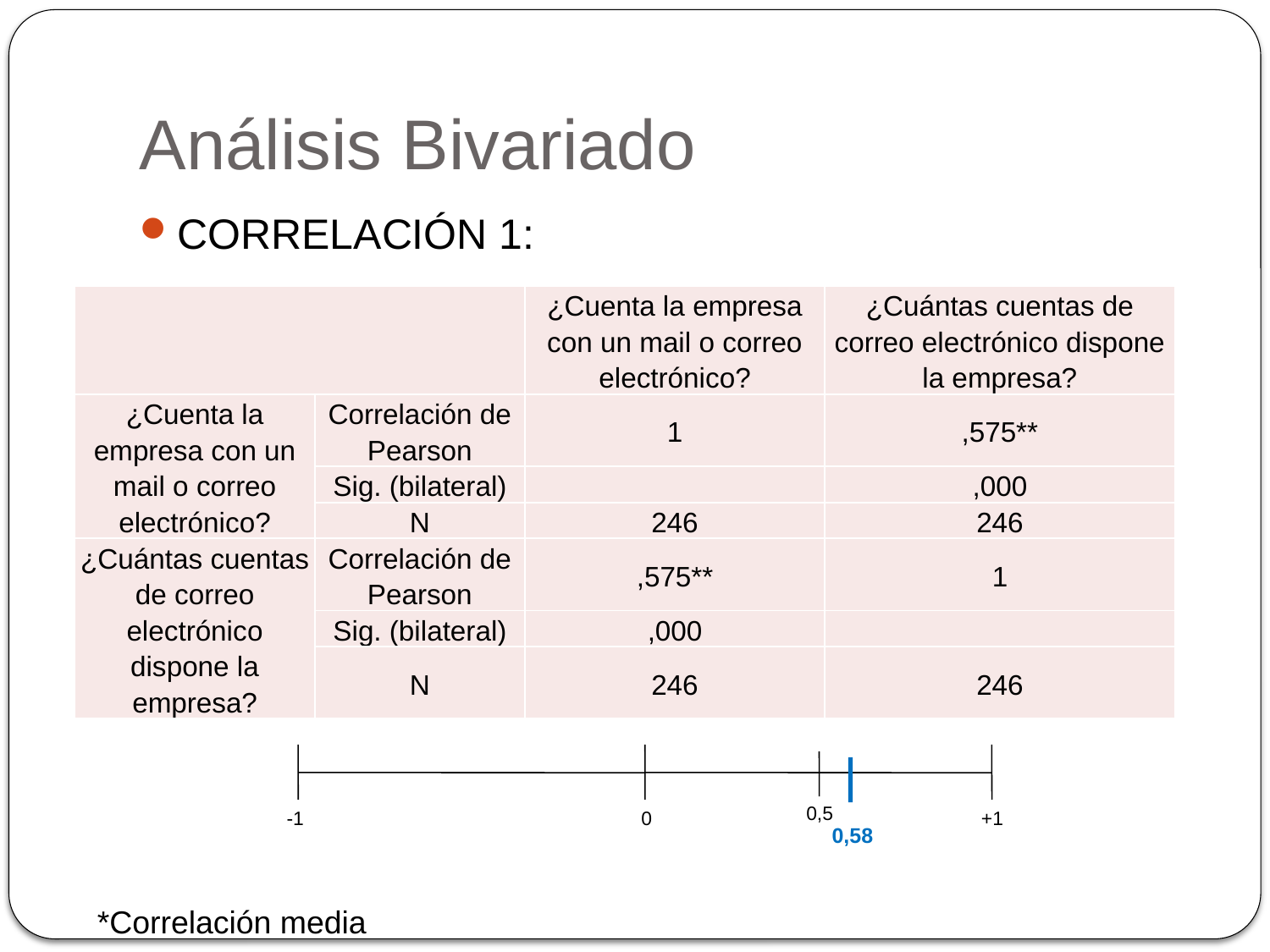

# Análisis Bivariado
CORRELACIÓN 1:

|  |  | ¿Cuenta la empresa con un mail o correo electrónico? | ¿Cuántas cuentas de correo electrónico dispone la empresa? |
| --- | --- | --- | --- |
| ¿Cuenta la empresa con un mail o correo electrónico? | Correlación de Pearson | 1 | ,575\*\* |
|  | Sig. (bilateral) |  | ,000 |
|  | N | 246 | 246 |
| ¿Cuántas cuentas de correo electrónico dispone la empresa? | Correlación de Pearson | ,575\*\* | 1 |
|  | Sig. (bilateral) | ,000 |  |
|  | N | 246 | 246 |

0,5
-1
0
+1
0,58
*Correlación media